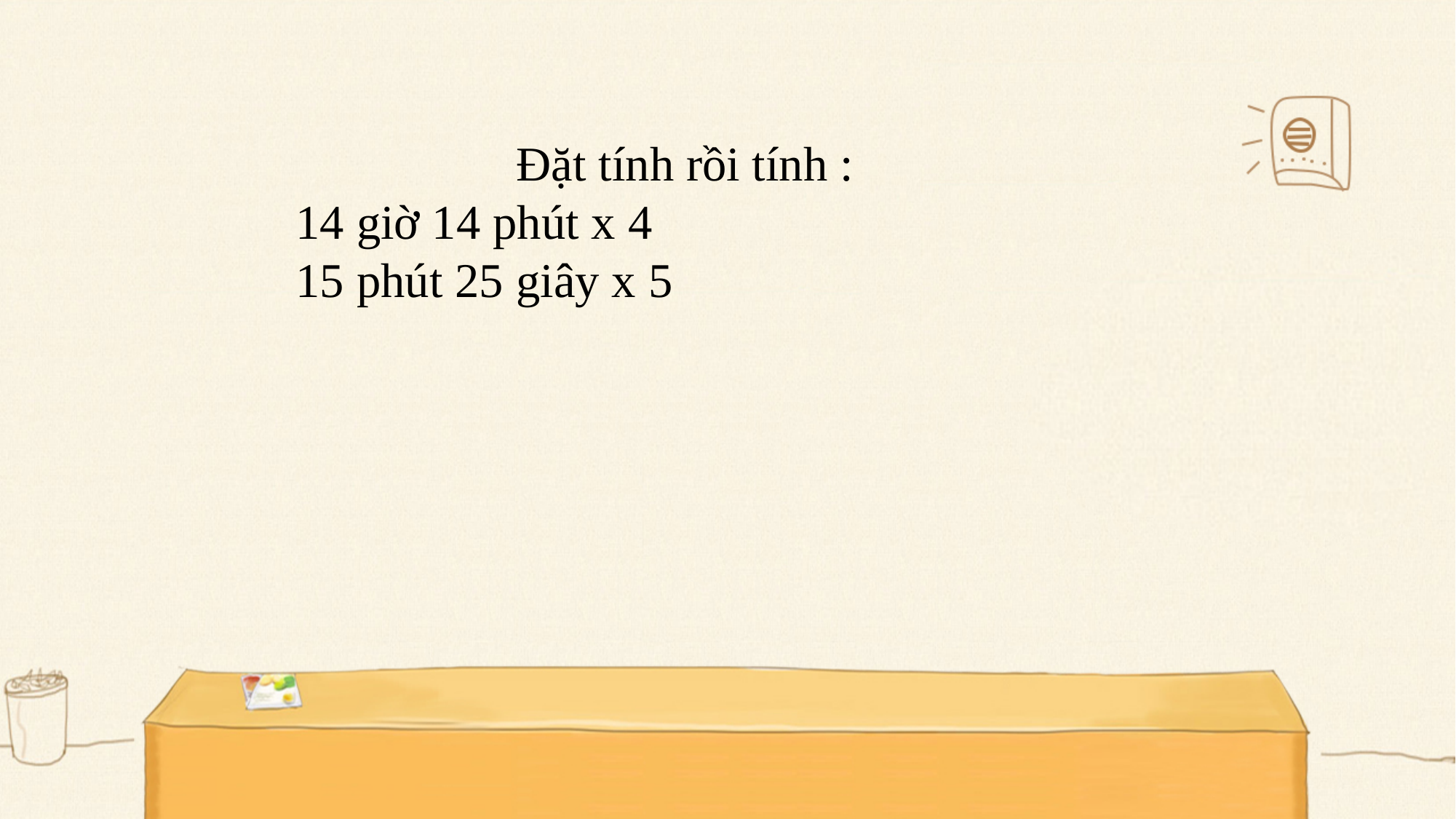

Đặt tính rồi tính :
 14 giờ 14 phút x 4
 15 phút 25 giây x 5